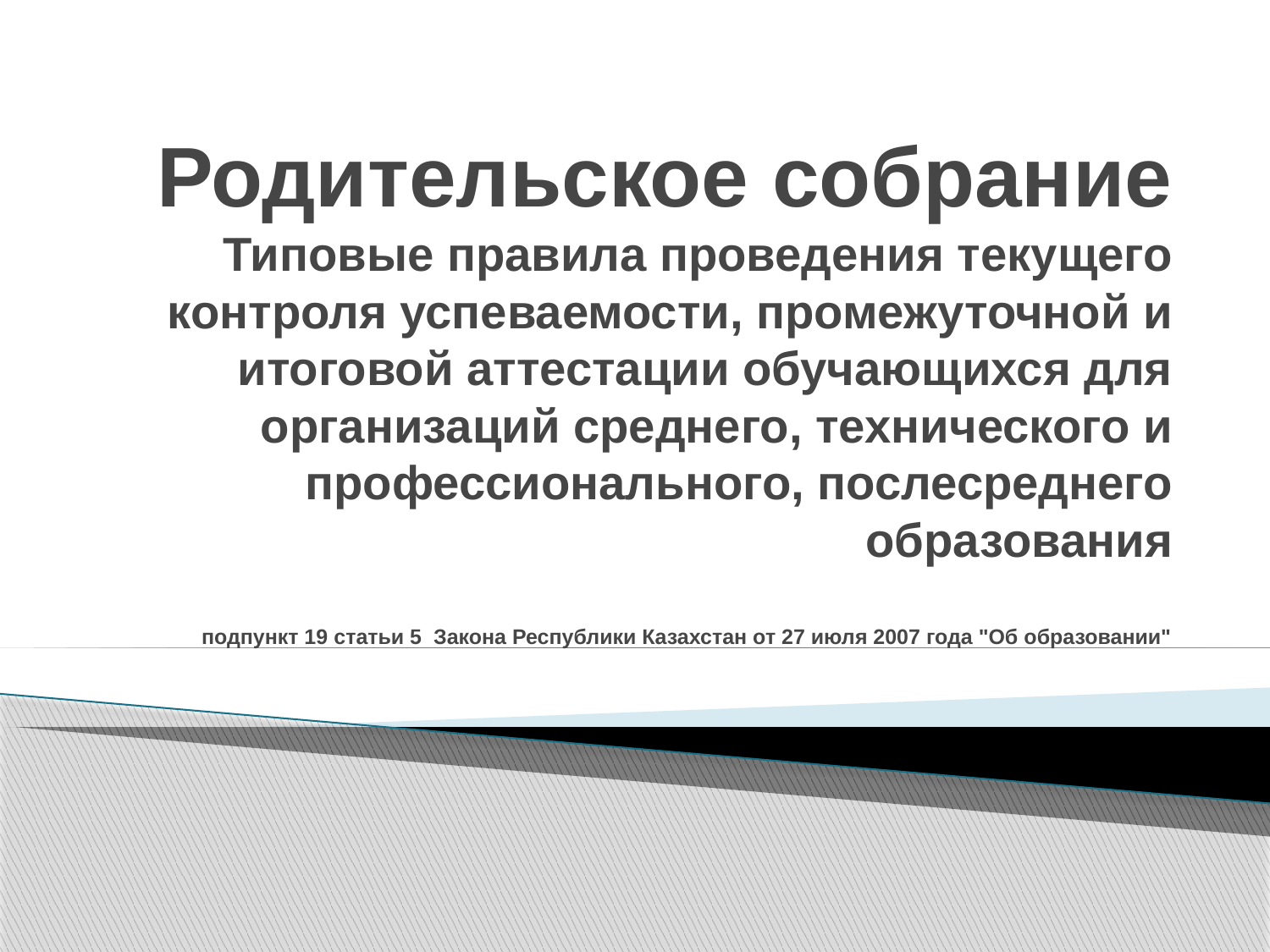

# Родительское собрание Типовые правила проведения текущего контроля успеваемости, промежуточной и итоговой аттестации обучающихся для организаций среднего, технического и профессионального, послесреднего образования подпункт 19 статьи 5  Закона Республики Казахстан от 27 июля 2007 года "Об образовании"